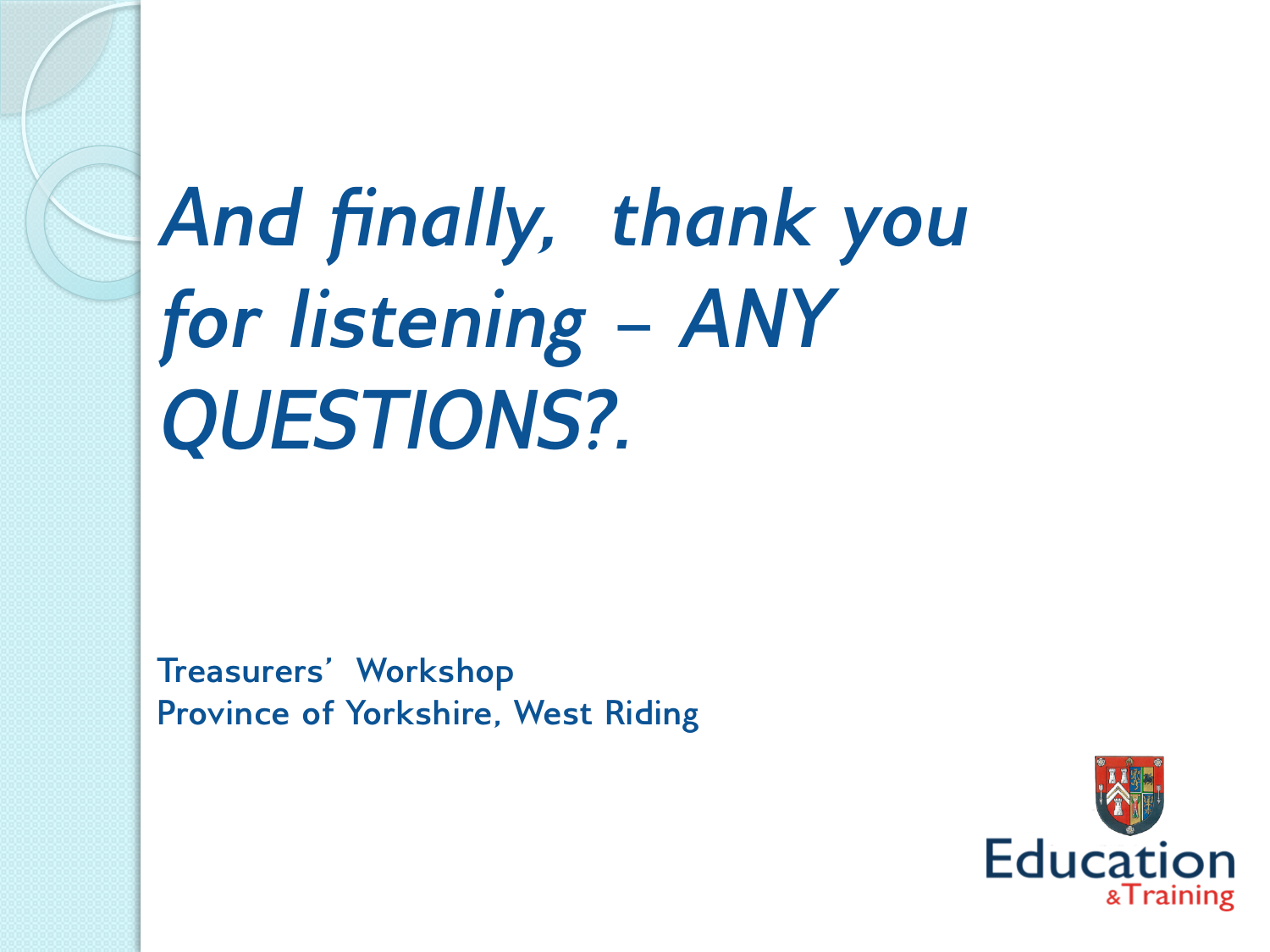

# And finally,  thank you for listening – ANY QUESTIONS?. Treasurers’  Workshop Province of Yorkshire, West Riding